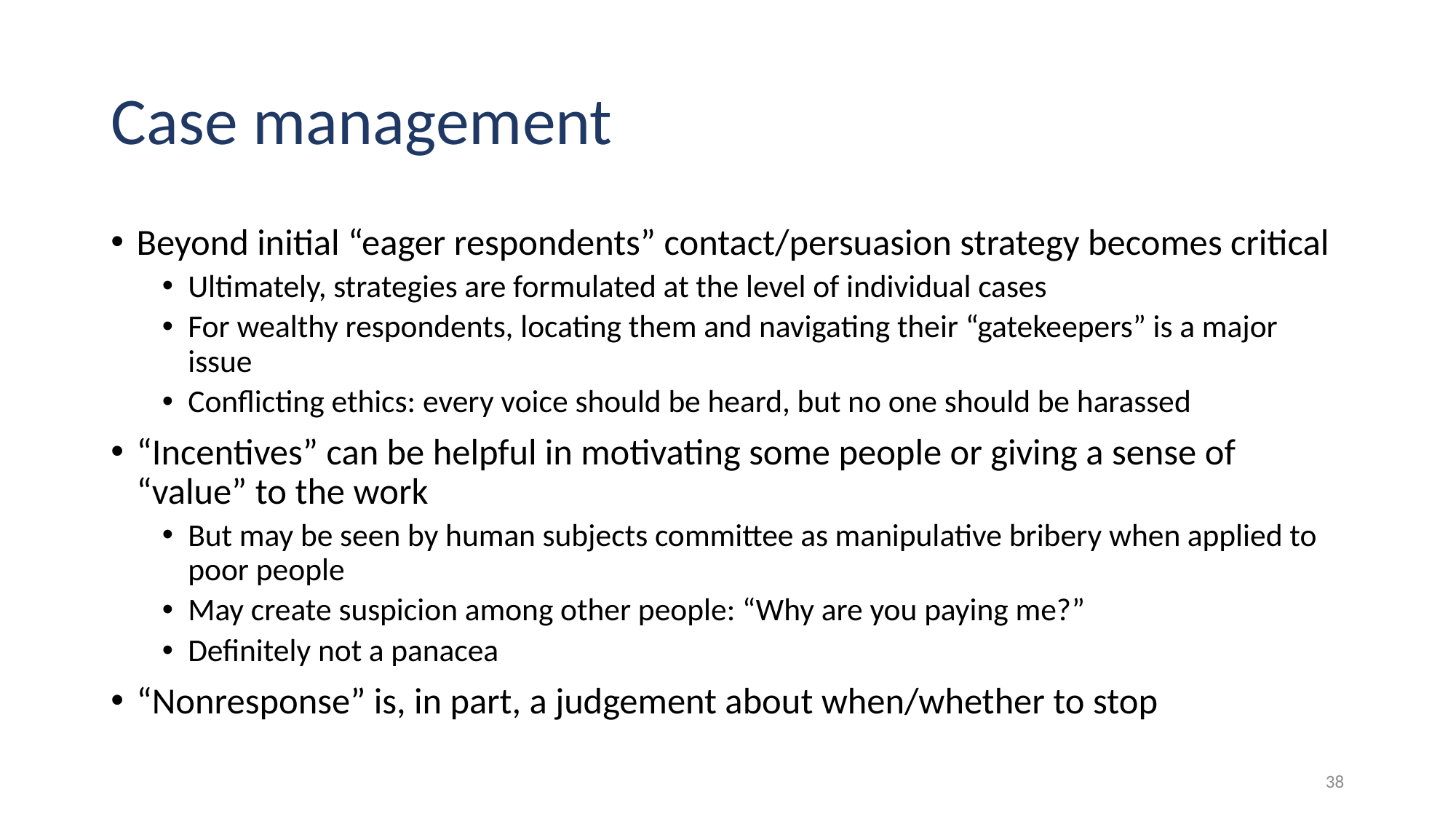

# Case management
Beyond initial “eager respondents” contact/persuasion strategy becomes critical
Ultimately, strategies are formulated at the level of individual cases
For wealthy respondents, locating them and navigating their “gatekeepers” is a major issue
Conflicting ethics: every voice should be heard, but no one should be harassed
“Incentives” can be helpful in motivating some people or giving a sense of “value” to the work
But may be seen by human subjects committee as manipulative bribery when applied to poor people
May create suspicion among other people: “Why are you paying me?”
Definitely not a panacea
“Nonresponse” is, in part, a judgement about when/whether to stop
38